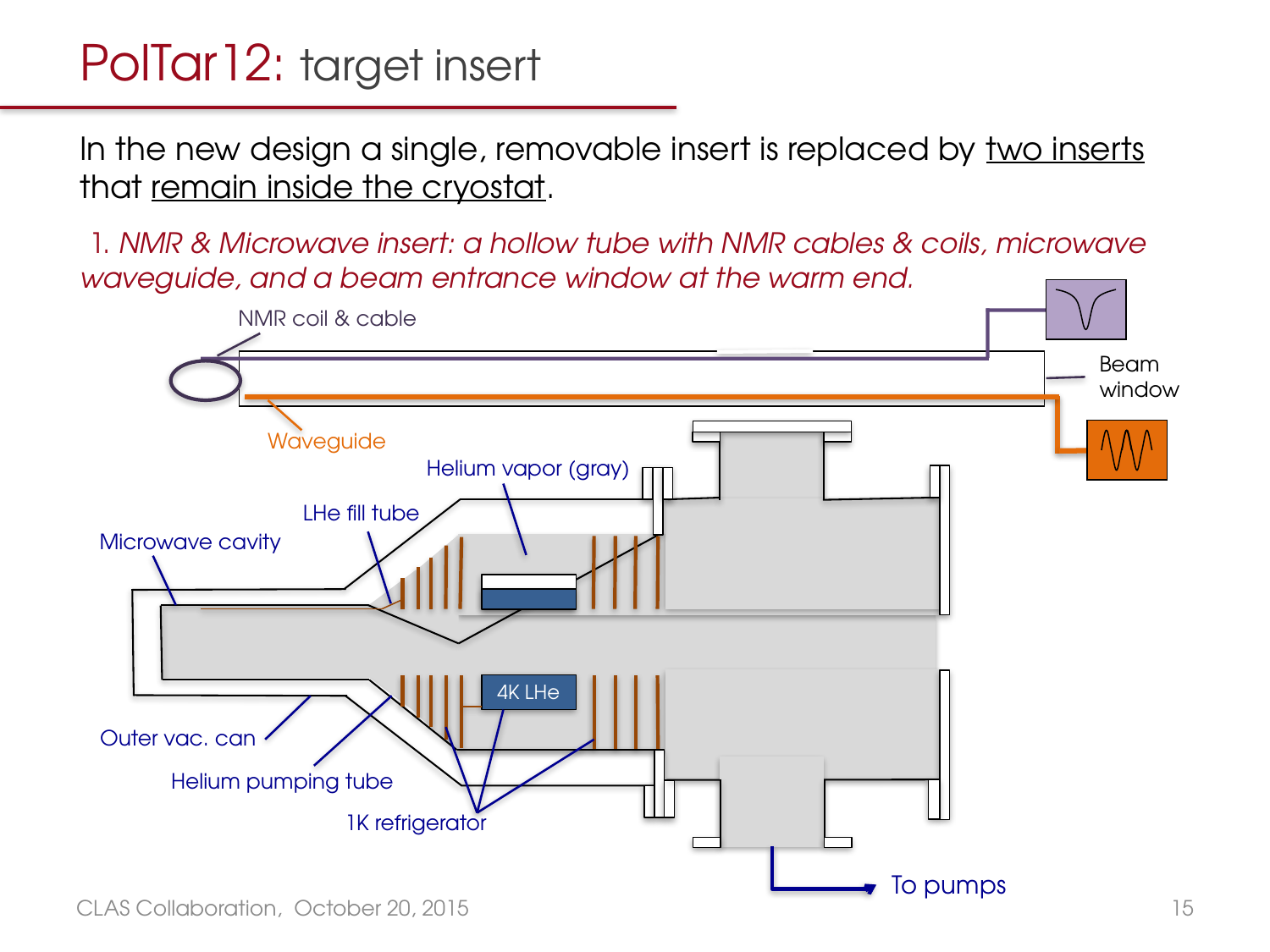

PolTar12: target insert
In the new design a single, removable insert is replaced by two inserts that remain inside the cryostat.

 1. NMR & Microwave insert: a hollow tube with NMR cables & coils, microwave waveguide, and a beam entrance window at the warm end.

NMR coil & cable
Beam
window

Waveguide

Helium vapor (gray)

LHe fill tube

Microwave cavity

4K LHe

Outer vac. can

Helium pumping tube

1K refrigerator
To pumps
CLAS Collaboration,  October 20, 2015
15